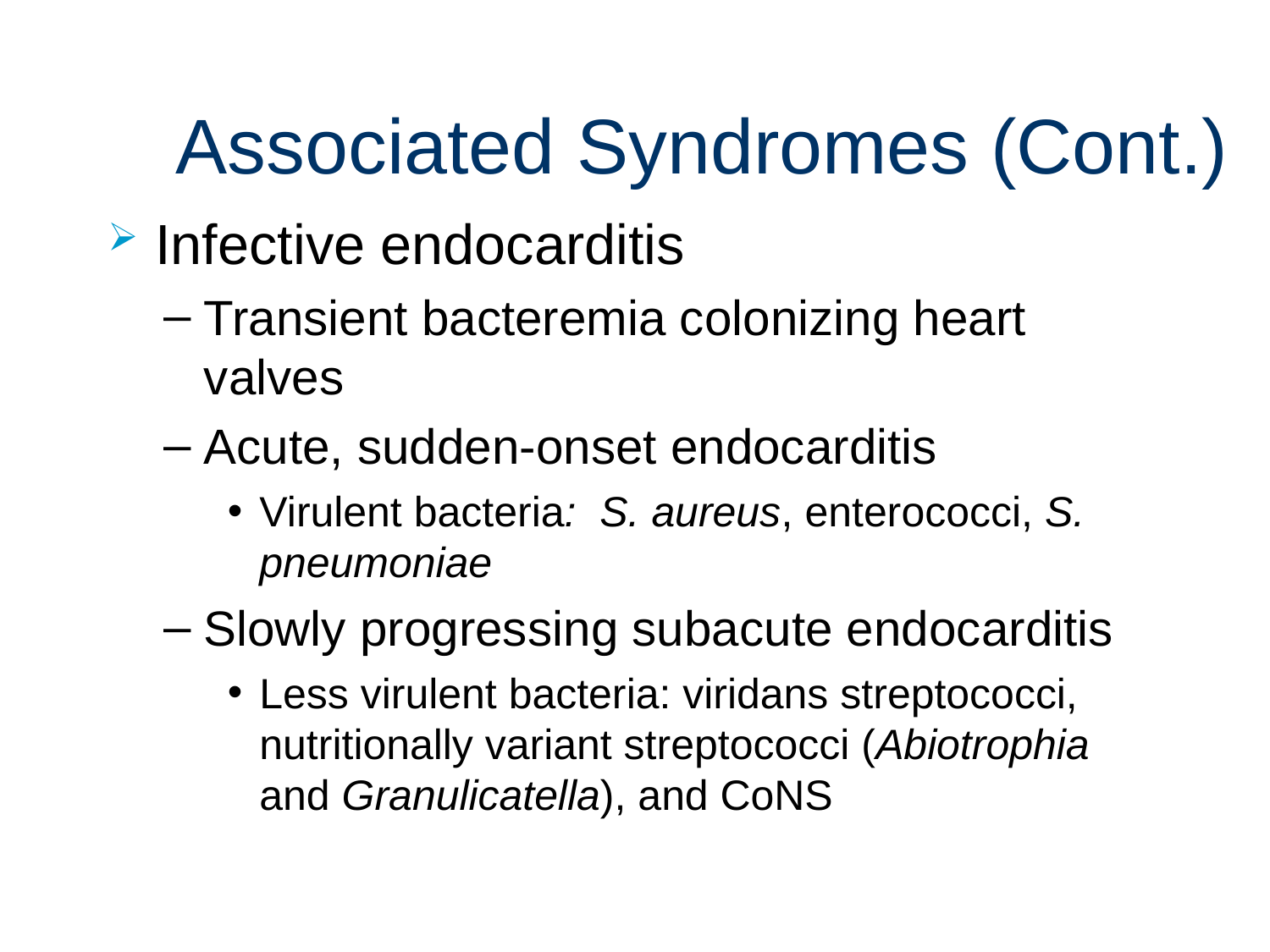

# Associated Syndromes (Cont.)
Infective endocarditis
Transient bacteremia colonizing heart valves
Acute, sudden-onset endocarditis
Virulent bacteria:  S. aureus, enterococci, S. pneumoniae
Slowly progressing subacute endocarditis
Less virulent bacteria: viridans streptococci, nutritionally variant streptococci (Abiotrophia and Granulicatella), and CoNS